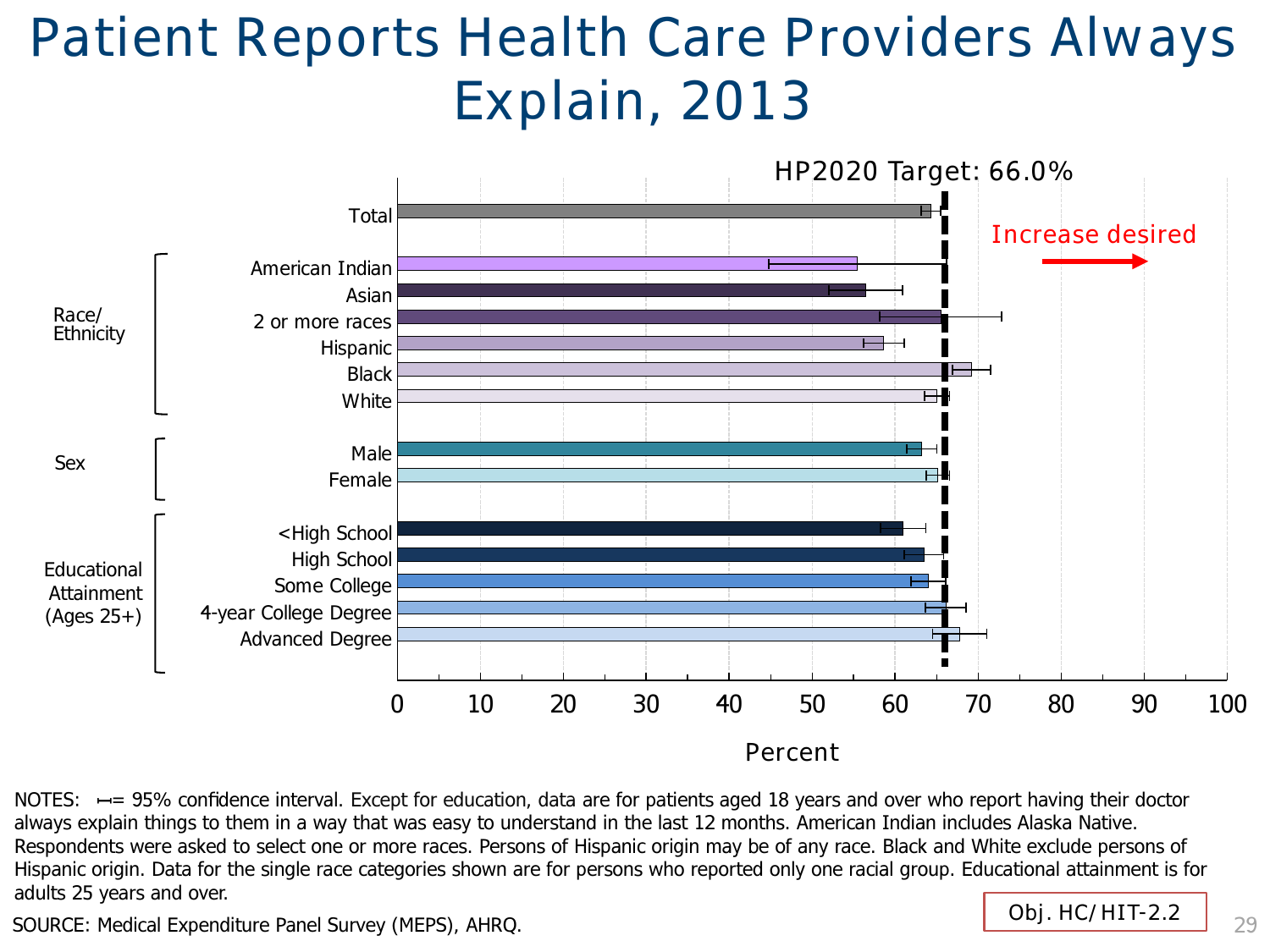

Patient Reports Health Care Providers Always Explain, 2013
HP2020 Target: 66.0%

### Chart

| Category | rate | Target |
|---|---|---|
|  | None | None |
| Total | 64.31 | 66.0 |
|  | None | None |
| American Indian | 55.4831 | None |
| Asian | 56.4347 | None |
| 2 or more races | 65.4931 | 66.0 |
| Hispanic | 58.64 | None |
| Black | 69.2127 | None |
| White | 65.0458 | None |
|  | None | None |
| Male | 63.2057 | None |
| Female | 65.1359 | None |
|  | None | None |
| <High School | 60.9568 | 66.0 |
| High School | 63.473 | None |
| Some College | 64.0208 | None |
| 4-year College Degree | 66.103 | None |
| Advanced Degree | 67.7704 | None |
Increase desired
Sex

Educational Attainment (Ages 25+)
NOTES:     = 95% confidence interval. Except for education, data are for patients aged 18 years and over who report having their doctor always explain things to them in a way that was easy to understand in the last 12 months. American Indian includes Alaska Native. Respondents were asked to select one or more races. Persons of Hispanic origin may be of any race. Black and White exclude persons of Hispanic origin. Data for the single race categories shown are for persons who reported only one racial group. Educational attainment is for adults 25 years and over.
I
Obj. HC/HIT-2.2

29
SOURCE: Medical Expenditure Panel Survey (MEPS), AHRQ.